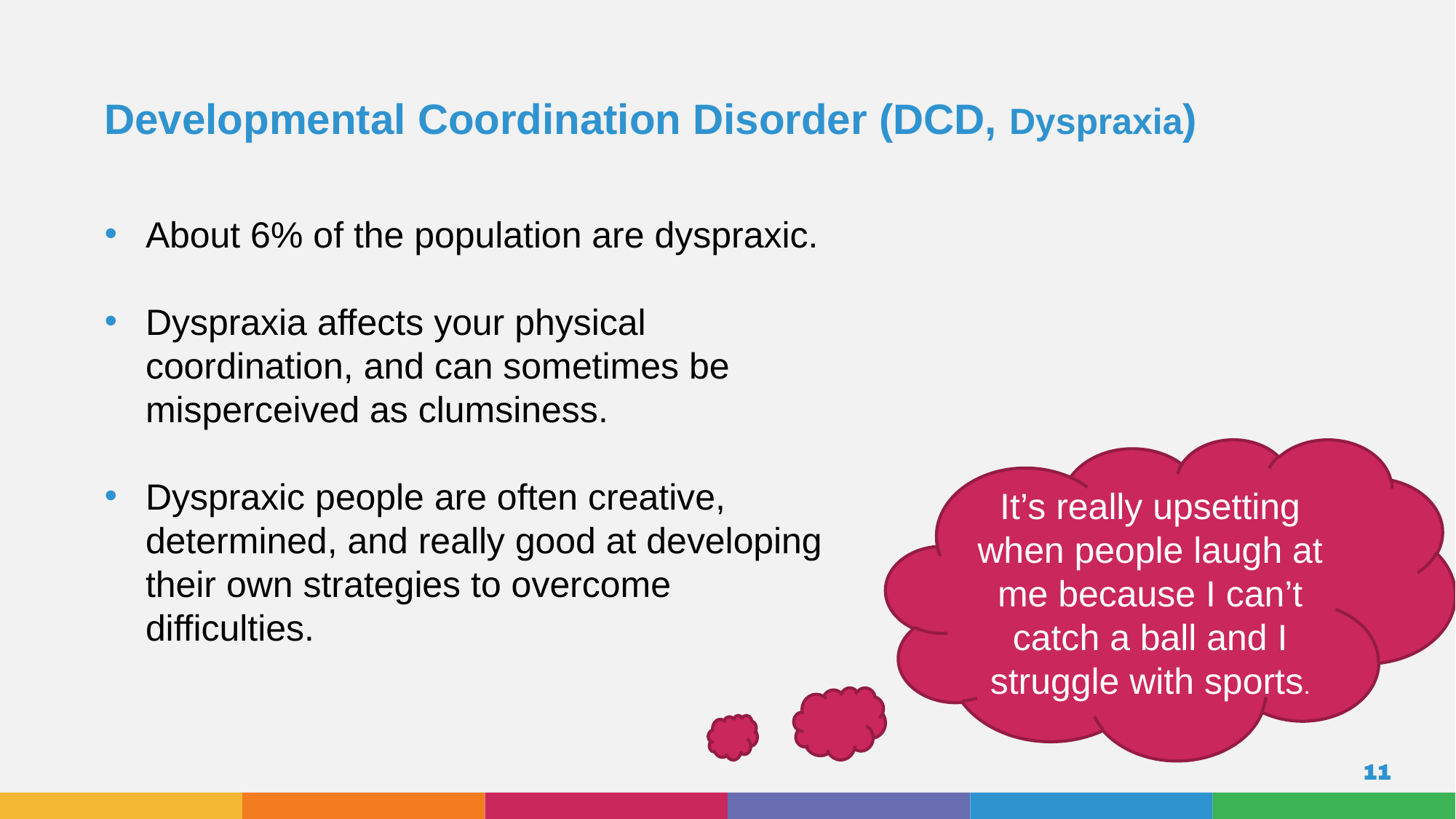

Developmental Coordination Disorder (DCD, Dyspraxia)
About 6% of the population are dyspraxic.

Dyspraxia affects your physical coordination, and can sometimes be misperceived as clumsiness.

Dyspraxic people are often creative, determined, and really good at developing their own strategies to overcome difficulties.

It’s really upsetting when people laugh at me because I can’t catch a ball and I struggle with sports.